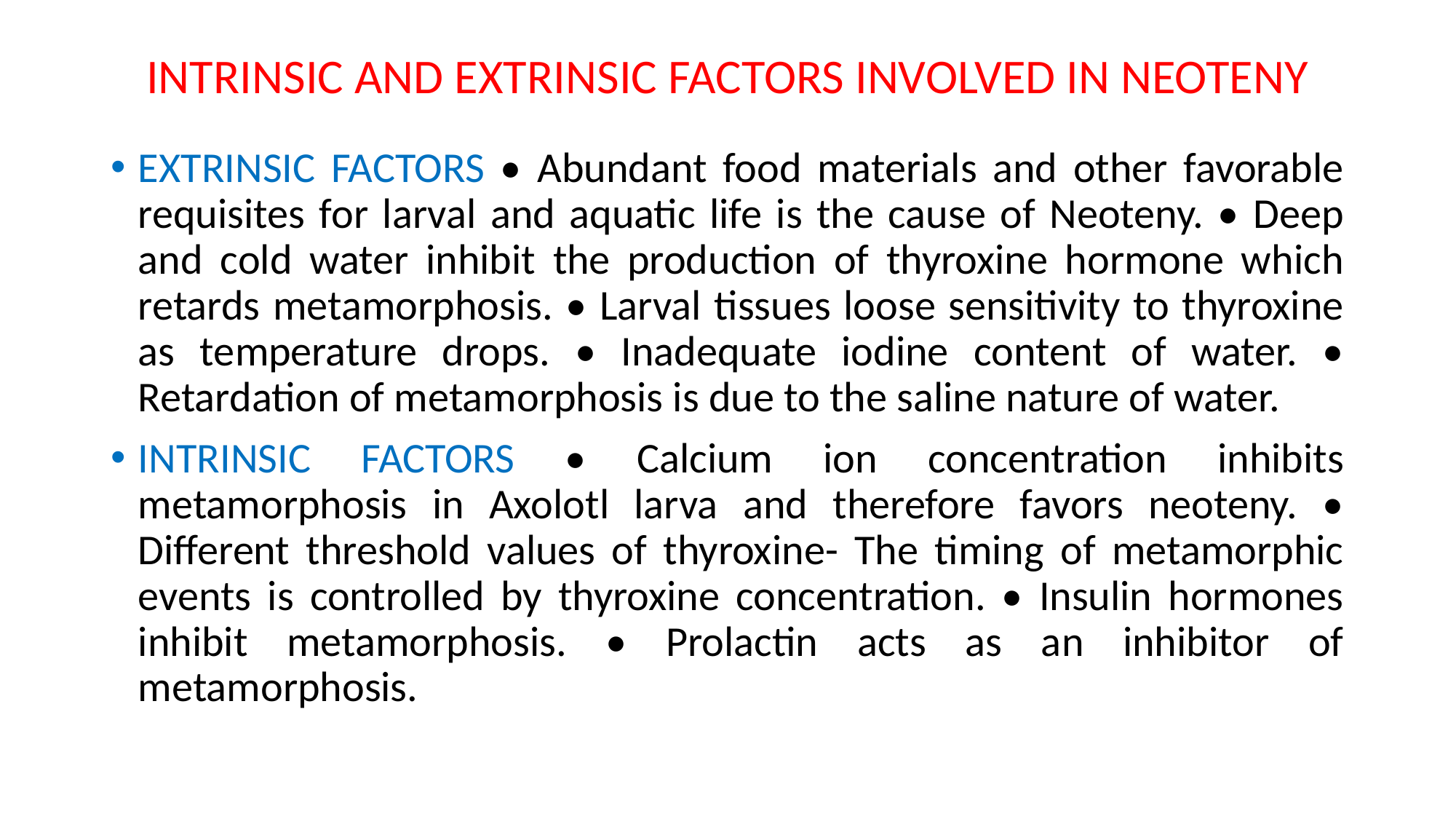

# INTRINSIC AND EXTRINSIC FACTORS INVOLVED IN NEOTENY
EXTRINSIC FACTORS • Abundant food materials and other favorable requisites for larval and aquatic life is the cause of Neoteny. • Deep and cold water inhibit the production of thyroxine hormone which retards metamorphosis. • Larval tissues loose sensitivity to thyroxine as temperature drops. • Inadequate iodine content of water. • Retardation of metamorphosis is due to the saline nature of water.
INTRINSIC FACTORS • Calcium ion concentration inhibits metamorphosis in Axolotl larva and therefore favors neoteny. • Different threshold values of thyroxine- The timing of metamorphic events is controlled by thyroxine concentration. • Insulin hormones inhibit metamorphosis. • Prolactin acts as an inhibitor of metamorphosis.